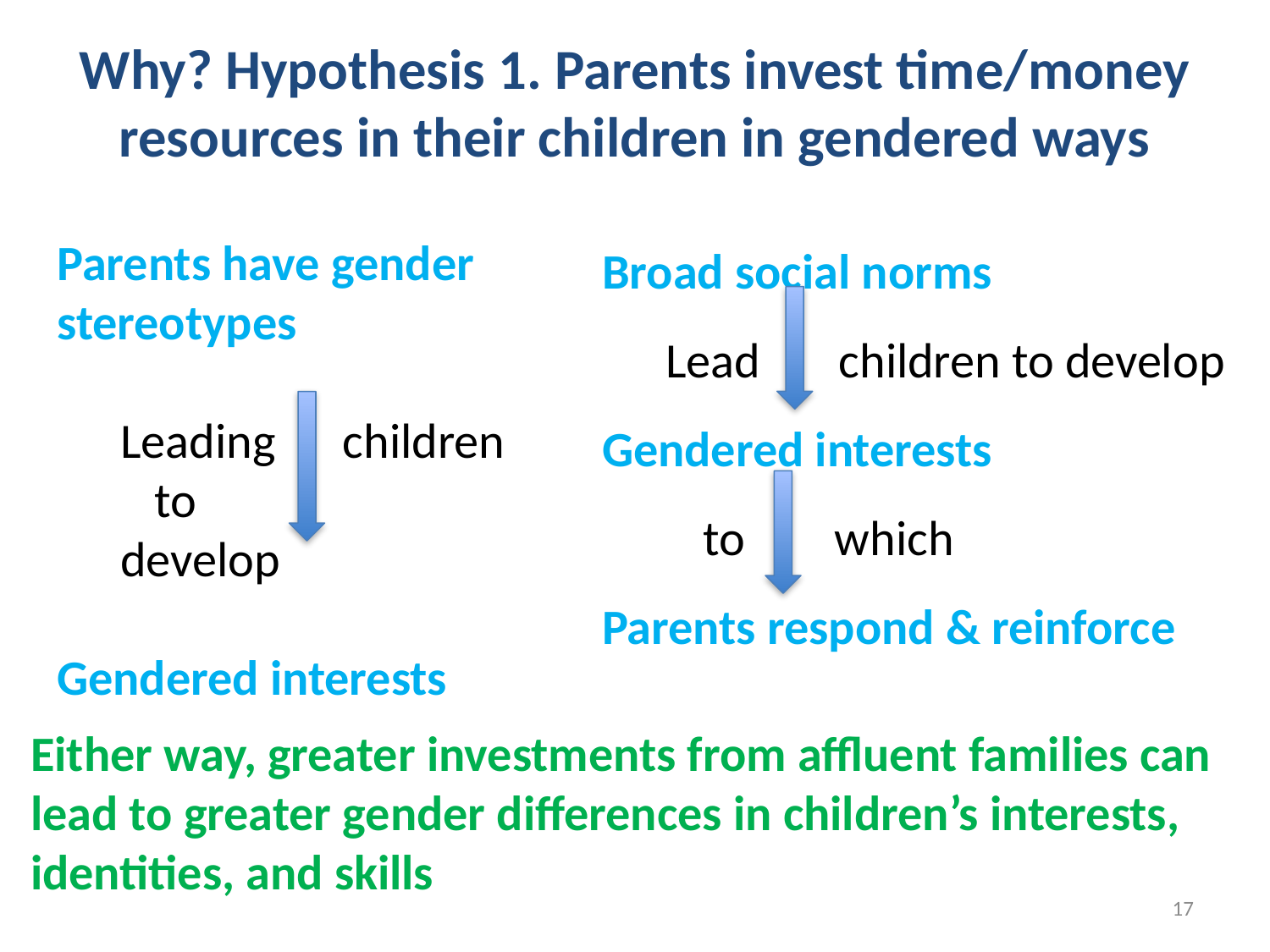

# Why? Hypothesis 1. Parents invest time/money resources in their children in gendered ways
Broad social norms
Lead       children to develop
Gendered interests
         to        which
Parents respond & reinforce

Parents have gender stereotypes

Leading      children     to                develop

Gendered interests

Either way, greater investments from affluent families can lead to greater gender differences in children’s interests, identities, and skills
17